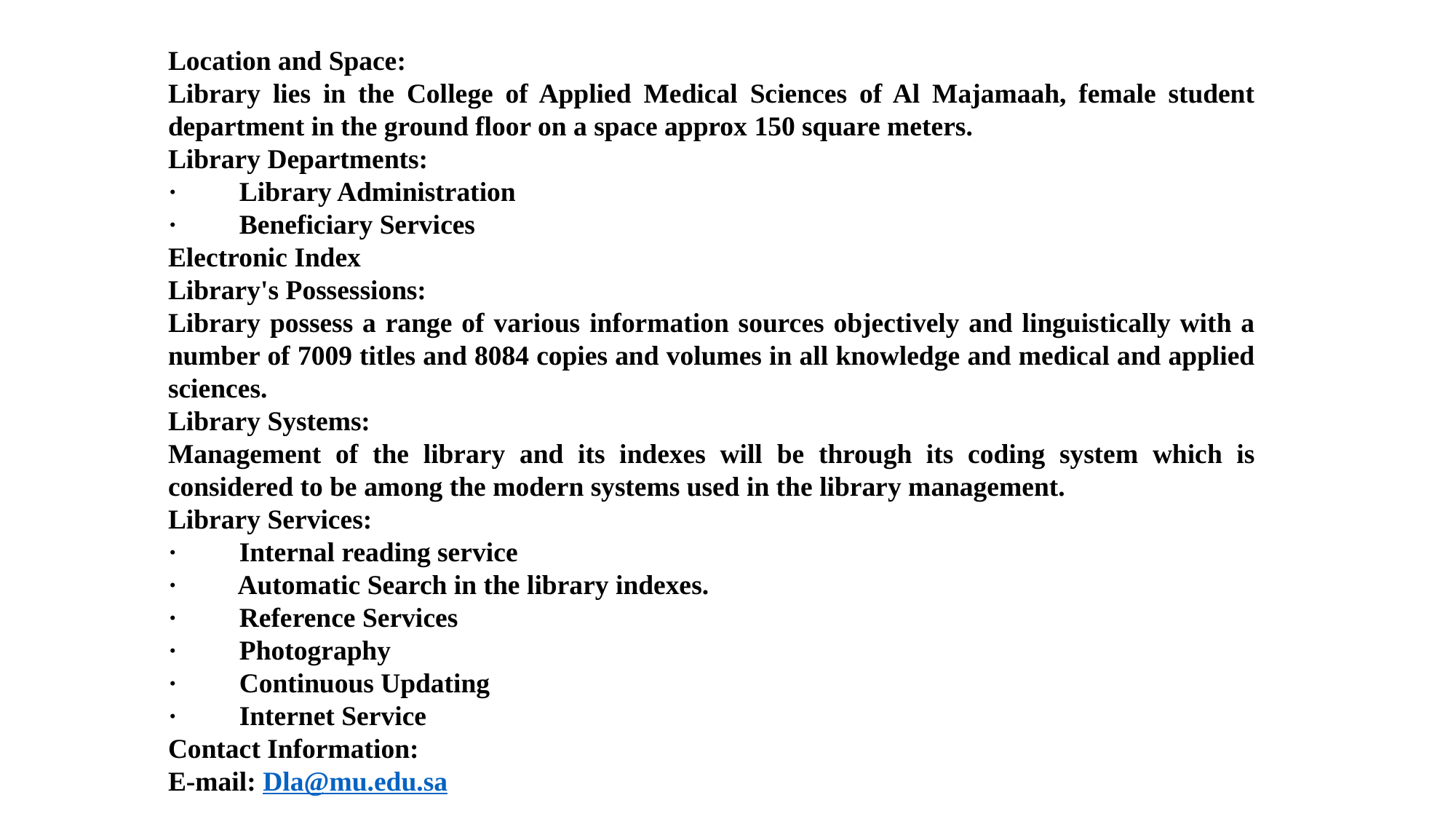

Location and Space:
Library lies in the College of Applied Medical Sciences of Al Majamaah, female student department in the ground floor on a space approx 150 square meters.
Library Departments:
·         Library Administration
·         Beneficiary Services
Electronic Index
Library's Possessions:
Library possess a range of various information sources objectively and linguistically with a number of 7009 titles and 8084 copies and volumes in all knowledge and medical and applied sciences.
Library Systems:
Management of the library and its indexes will be through its coding system which is considered to be among the modern systems used in the library management.
Library Services:
·         Internal reading service
·         Automatic Search in the library indexes.
·         Reference Services
·         Photography
·         Continuous Updating
·         Internet Service
Contact Information:
E-mail: Dla@mu.edu.sa